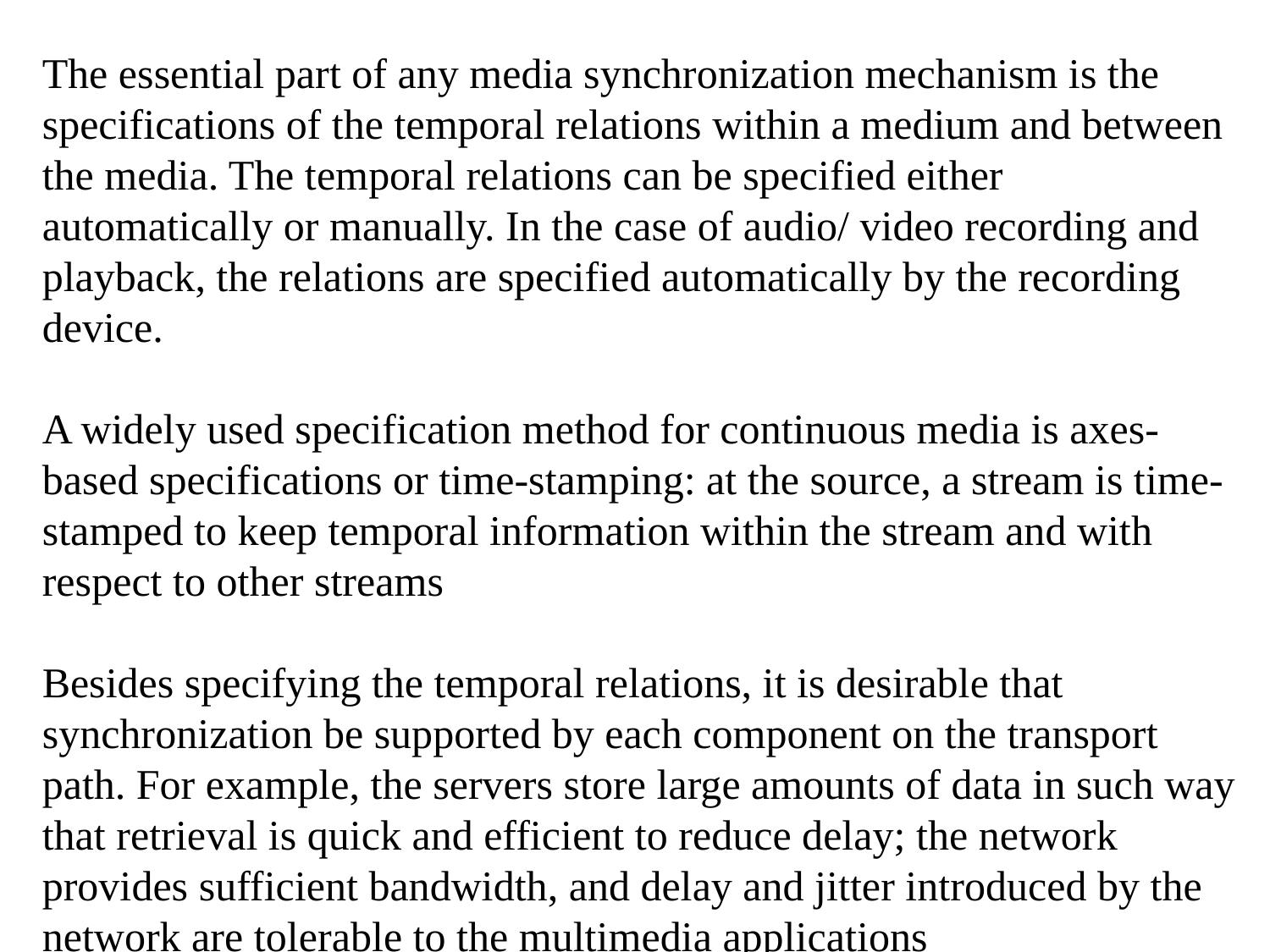

The essential part of any media synchronization mechanism is the specifications of the temporal relations within a medium and between the media. The temporal relations can be specified either automatically or manually. In the case of audio/ video recording and playback, the relations are specified automatically by the recording device.

A widely used specification method for continuous media is axes-based specifications or time-stamping: at the source, a stream is time-stamped to keep temporal information within the stream and with respect to other streams

Besides specifying the temporal relations, it is desirable that synchronization be supported by each component on the transport path. For example, the servers store large amounts of data in such way that retrieval is quick and efficient to reduce delay; the network provides sufficient bandwidth, and delay and jitter introduced by the network are tolerable to the multimedia applications